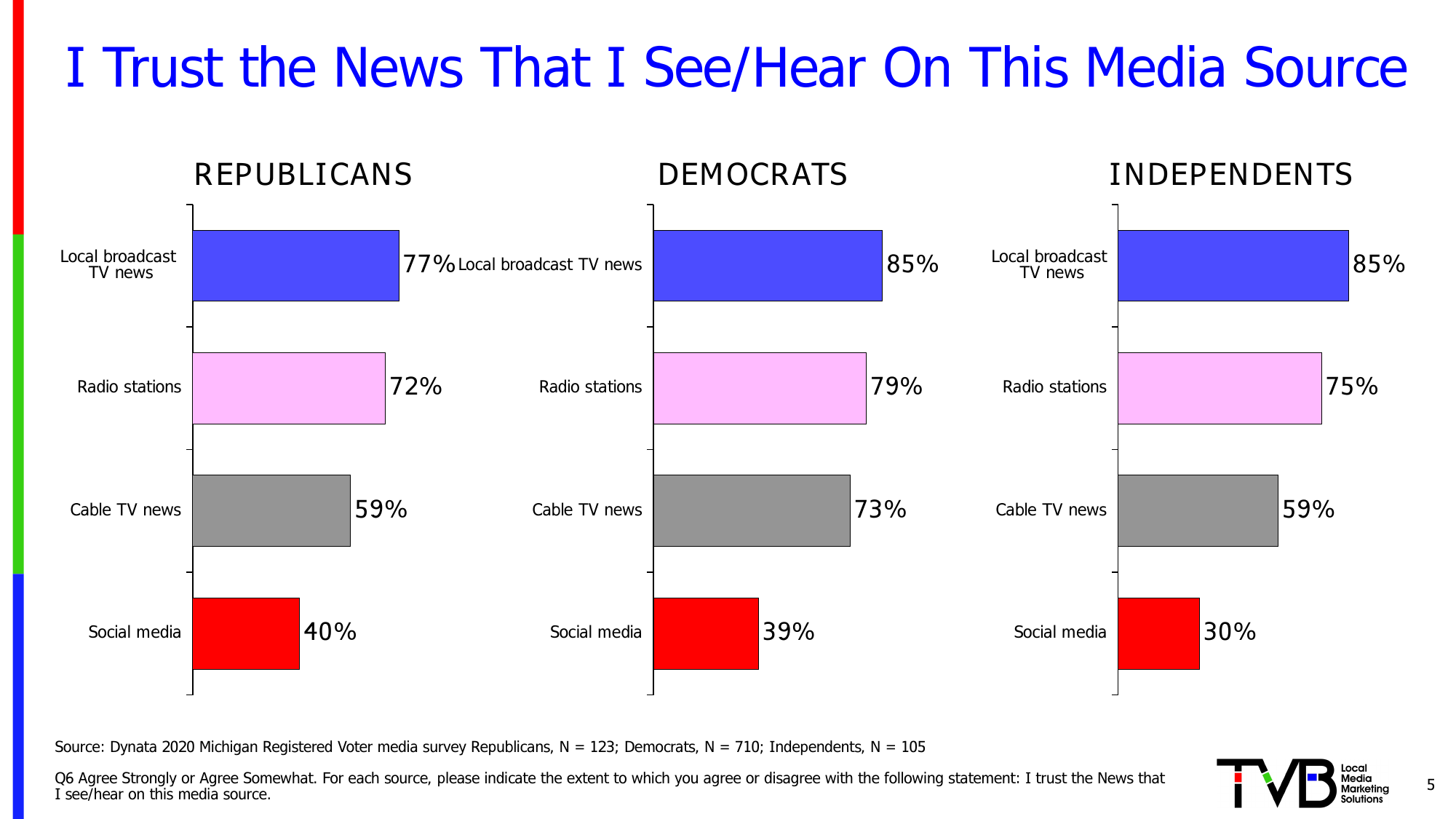

# I Trust the News That I See/Hear On This Media Source
REPUBLICANS
DEMOCRATS
INDEPENDENTS

### Chart

| Category | Series 1 |
|---|---|
| Social media | 0.4 |
| Cable TV news | 0.59 |
| Radio stations | 0.72 |
| Local broadcast
TV news | 0.77 |

### Chart

| Category | Series 1 |
|---|---|
| Social media | 0.39 |
| Cable TV news | 0.73 |
| Radio stations | 0.79 |
| Local broadcast TV news | 0.85 |

### Chart

| Category | Series 1 |
|---|---|
| Social media | 0.3 |
| Cable TV news | 0.59 |
| Radio stations | 0.75 |
| Local broadcast
 TV news | 0.85 |
Source: Dynata 2020 Michigan Registered Voter media survey Republicans, N = 123; Democrats, N = 710; Independents, N = 105
Q6 Agree Strongly or Agree Somewhat. For each source, please indicate the extent to which you agree or disagree with the following statement: I trust the News that I see/hear on this media source.
5